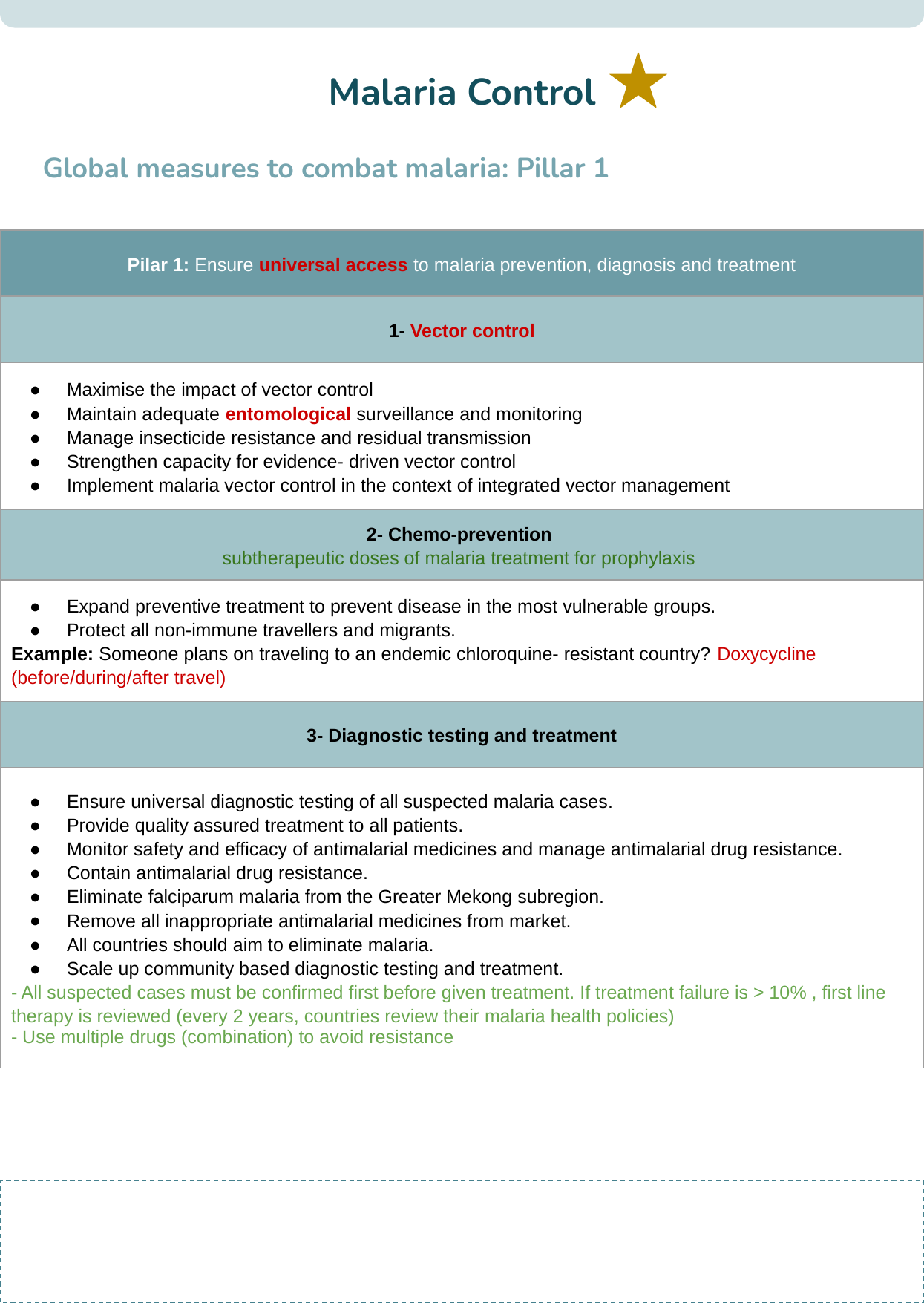

# Malaria Control
Global measures to combat malaria: Pillar 1
| Pilar 1: Ensure universal access to malaria prevention, diagnosis and treatment |
| --- |
| 1- Vector control |
| Maximise the impact of vector control Maintain adequate entomological surveillance and monitoring Manage insecticide resistance and residual transmission Strengthen capacity for evidence- driven vector control Implement malaria vector control in the context of integrated vector management |
| 2- Chemo-prevention subtherapeutic doses of malaria treatment for prophylaxis |
| Expand preventive treatment to prevent disease in the most vulnerable groups. Protect all non-immune travellers and migrants. Example: Someone plans on traveling to an endemic chloroquine- resistant country? Doxycycline (before/during/after travel) |
| 3- Diagnostic testing and treatment |
| Ensure universal diagnostic testing of all suspected malaria cases. Provide quality assured treatment to all patients. Monitor safety and efficacy of antimalarial medicines and manage antimalarial drug resistance. Contain antimalarial drug resistance. Eliminate falciparum malaria from the Greater Mekong subregion. Remove all inappropriate antimalarial medicines from market. All countries should aim to eliminate malaria. Scale up community based diagnostic testing and treatment. - All suspected cases must be confirmed first before given treatment. If treatment failure is > 10% , first line therapy is reviewed (every 2 years, countries review their malaria health policies) - Use multiple drugs (combination) to avoid resistance |